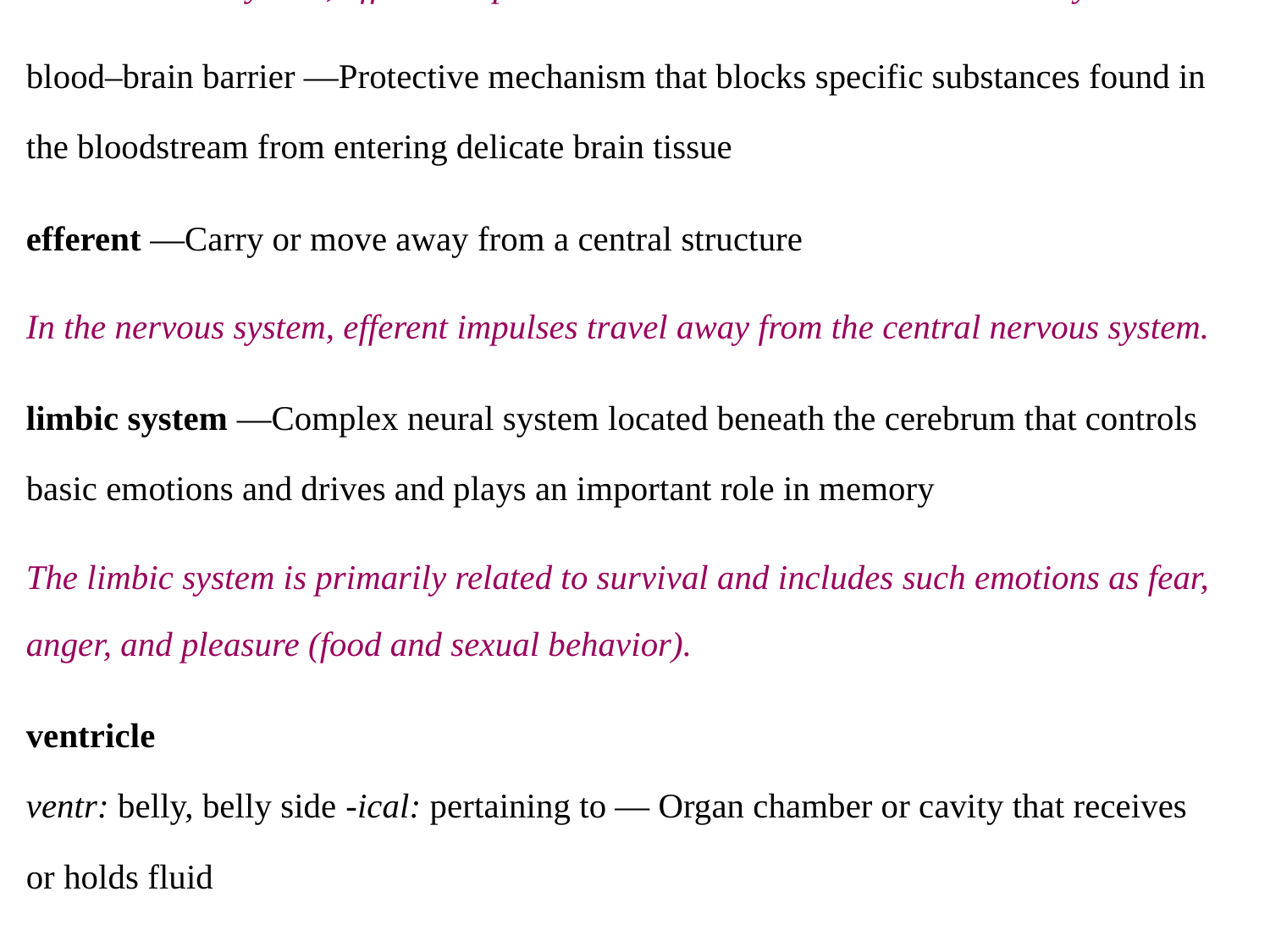

afferent —Carry or move inward or toward a central structure
In the nervous system, afferent impulses travel toward the central nervous system.
blood–brain barrier —Protective mechanism that blocks specific substances found in the bloodstream from entering delicate brain tissue
efferent —Carry or move away from a central structure
In the nervous system, efferent impulses travel away from the central nervous system.
limbic system —Complex neural system located beneath the cerebrum that controls basic emotions and drives and plays an important role in memory
The limbic system is primarily related to survival and includes such emotions as fear, anger, and pleasure (food and sexual behavior).
ventricle
ventr: belly, belly side -ical: pertaining to — Organ chamber or cavity that receives or holds fluid
In the nervous system, cerebrospinal fluid flows through the ventricles into the spinal cavity and back toward the brain, where it is absorbed into the blood.